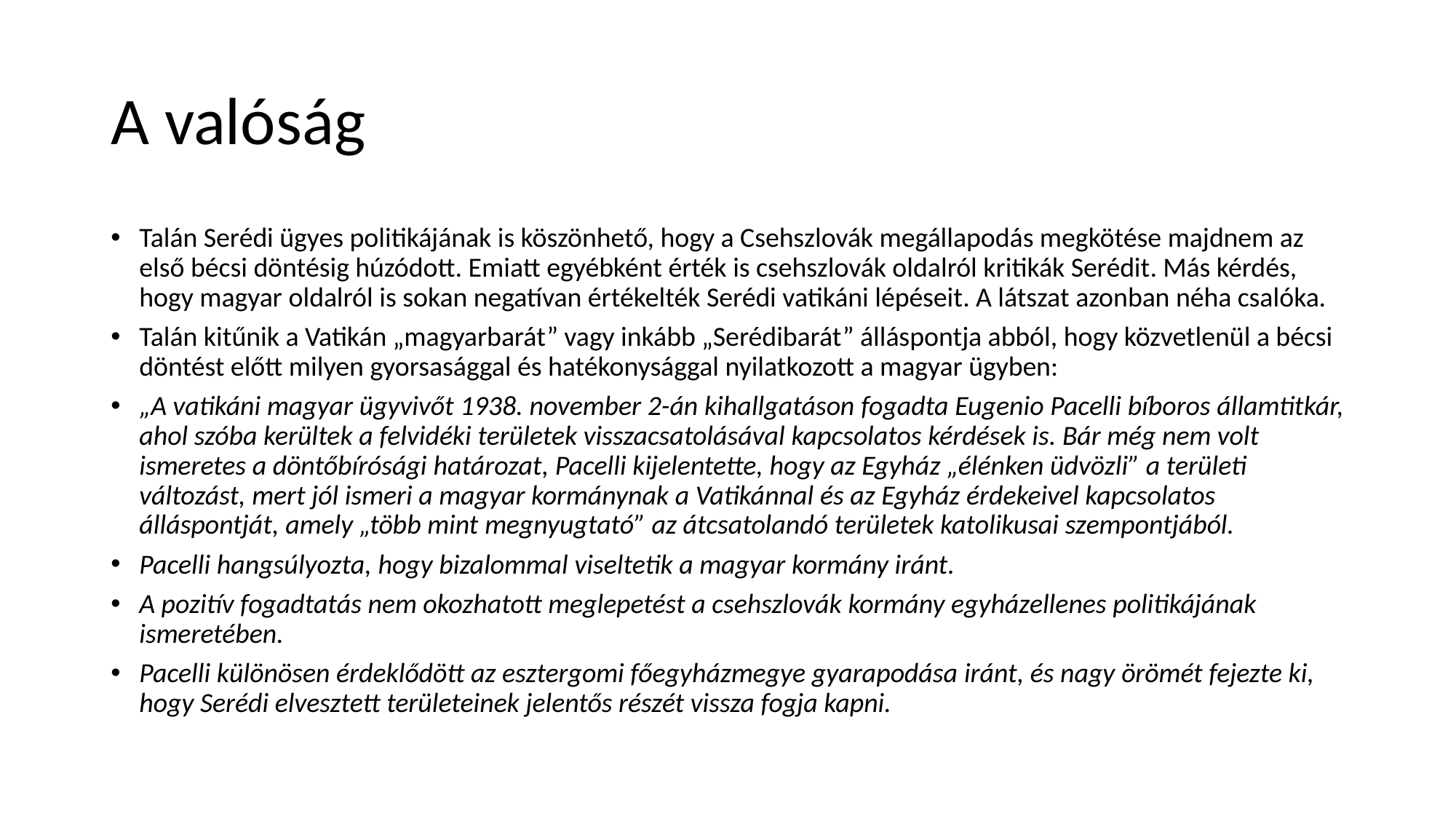

# A valóság
Talán Serédi ügyes politikájának is köszönhető, hogy a Csehszlovák megállapodás megkötése majdnem az első bécsi döntésig húzódott. Emiatt egyébként érték is csehszlovák oldalról kritikák Serédit. Más kérdés, hogy magyar oldalról is sokan negatívan értékelték Serédi vatikáni lépéseit. A látszat azonban néha csalóka.
Talán kitűnik a Vatikán „magyarbarát” vagy inkább „Serédibarát” álláspontja abból, hogy közvetlenül a bécsi döntést előtt milyen gyorsasággal és hatékonysággal nyilatkozott a magyar ügyben:
„A vatikáni magyar ügyvivőt 1938. november 2-án kihallgatáson fogadta Eugenio Pacelli bíboros államtitkár, ahol szóba kerültek a felvidéki területek visszacsatolásával kapcsolatos kérdések is. Bár még nem volt ismeretes a döntőbírósági határozat, Pacelli kijelentette, hogy az Egyház „élénken üdvözli” a területi változást, mert jól ismeri a magyar kormánynak a Vatikánnal és az Egyház érdekeivel kapcsolatos álláspontját, amely „több mint megnyugtató” az átcsatolandó területek katolikusai szempontjából.
Pacelli hangsúlyozta, hogy bizalommal viseltetik a magyar kormány iránt.
A pozitív fogadtatás nem okozhatott meglepetést a csehszlovák kormány egyházellenes politikájának ismeretében.
Pacelli különösen érdeklődött az esztergomi főegyházmegye gyarapodása iránt, és nagy örömét fejezte ki, hogy Serédi elvesztett területeinek jelentős részét vissza fogja kapni.